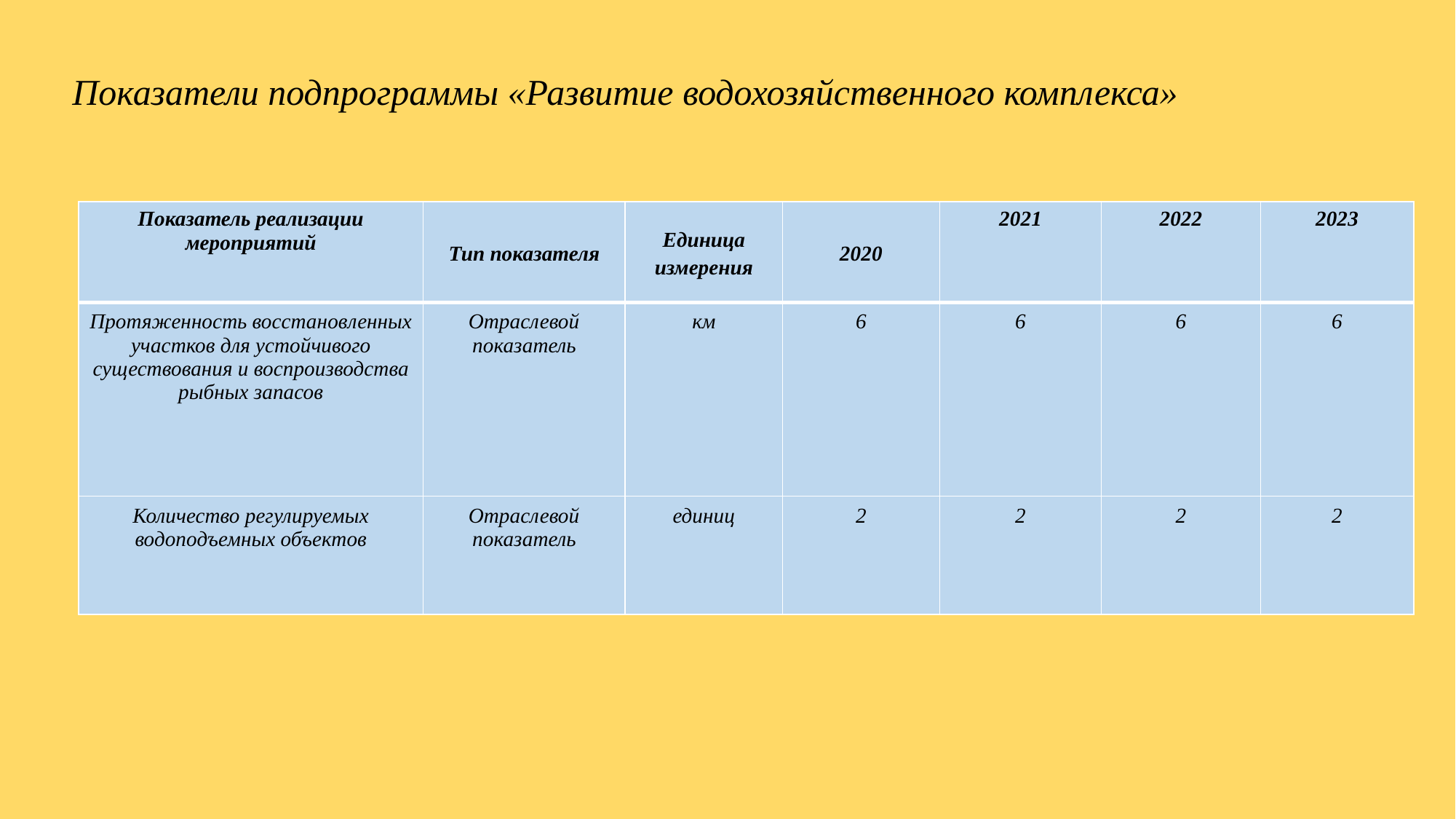

# Показатели подпрограммы «Развитие водохозяйственного комплекса»
| Показатель реализации мероприятий | Тип показателя | Единица измерения | 2020 | 2021 | 2022 | 2023 |
| --- | --- | --- | --- | --- | --- | --- |
| Протяженность восстановленных участков для устойчивого существования и воспроизводства рыбных запасов | Отраслевой показатель | км | 6 | 6 | 6 | 6 |
| Количество регулируемых водоподъемных объектов | Отраслевой показатель | единиц | 2 | 2 | 2 | 2 |